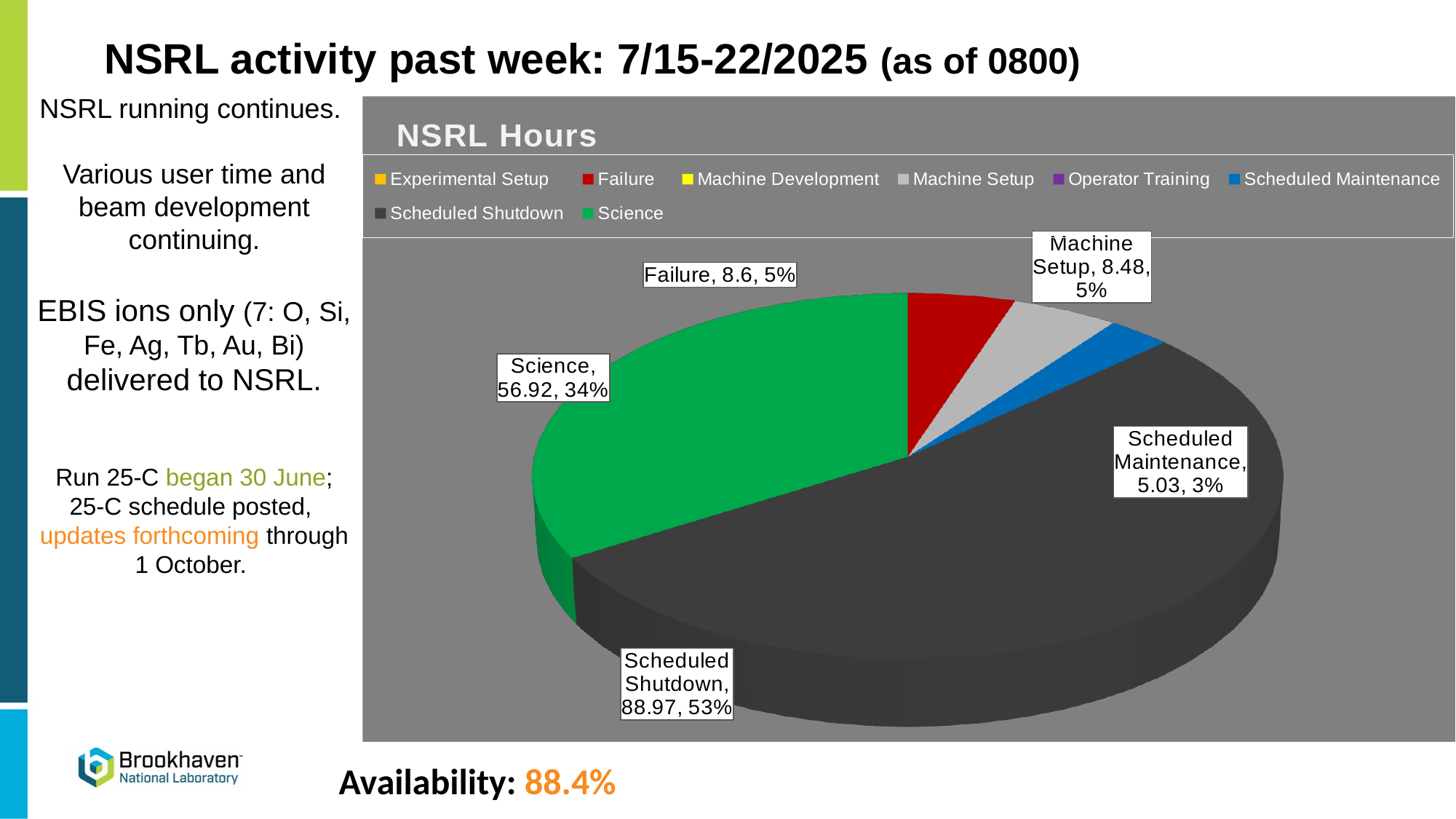

NSRL activity past week: 7/15-22/2025 (as of 0800)
NSRL running continues.
Various user time and beam development continuing.

EBIS ions only (7: O, Si, Fe, Ag, Tb, Au, Bi) delivered to NSRL.
Run 25-C began 30 June; 25-C schedule posted,  updates forthcoming through 1 October.

[unsupported chart]

Availability: 88.4%